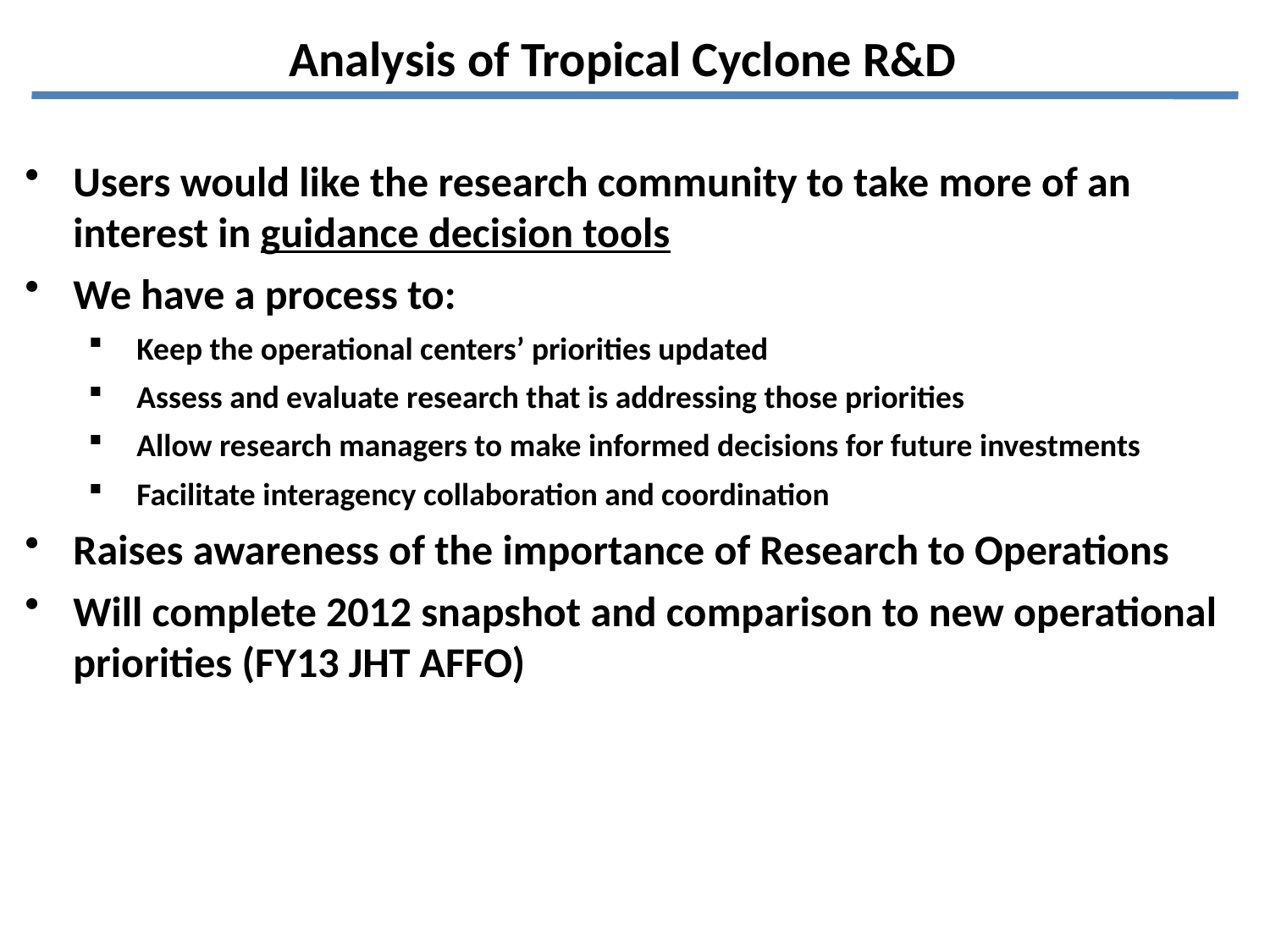

Analysis of Tropical Cyclone R&D
Users would like the research community to take more of an interest in guidance decision tools
We have a process to:
Keep the operational centers’ priorities updated
Assess and evaluate research that is addressing those priorities
Allow research managers to make informed decisions for future investments
Facilitate interagency collaboration and coordination
Raises awareness of the importance of Research to Operations
Will complete 2012 snapshot and comparison to new operational priorities (FY13 JHT AFFO)